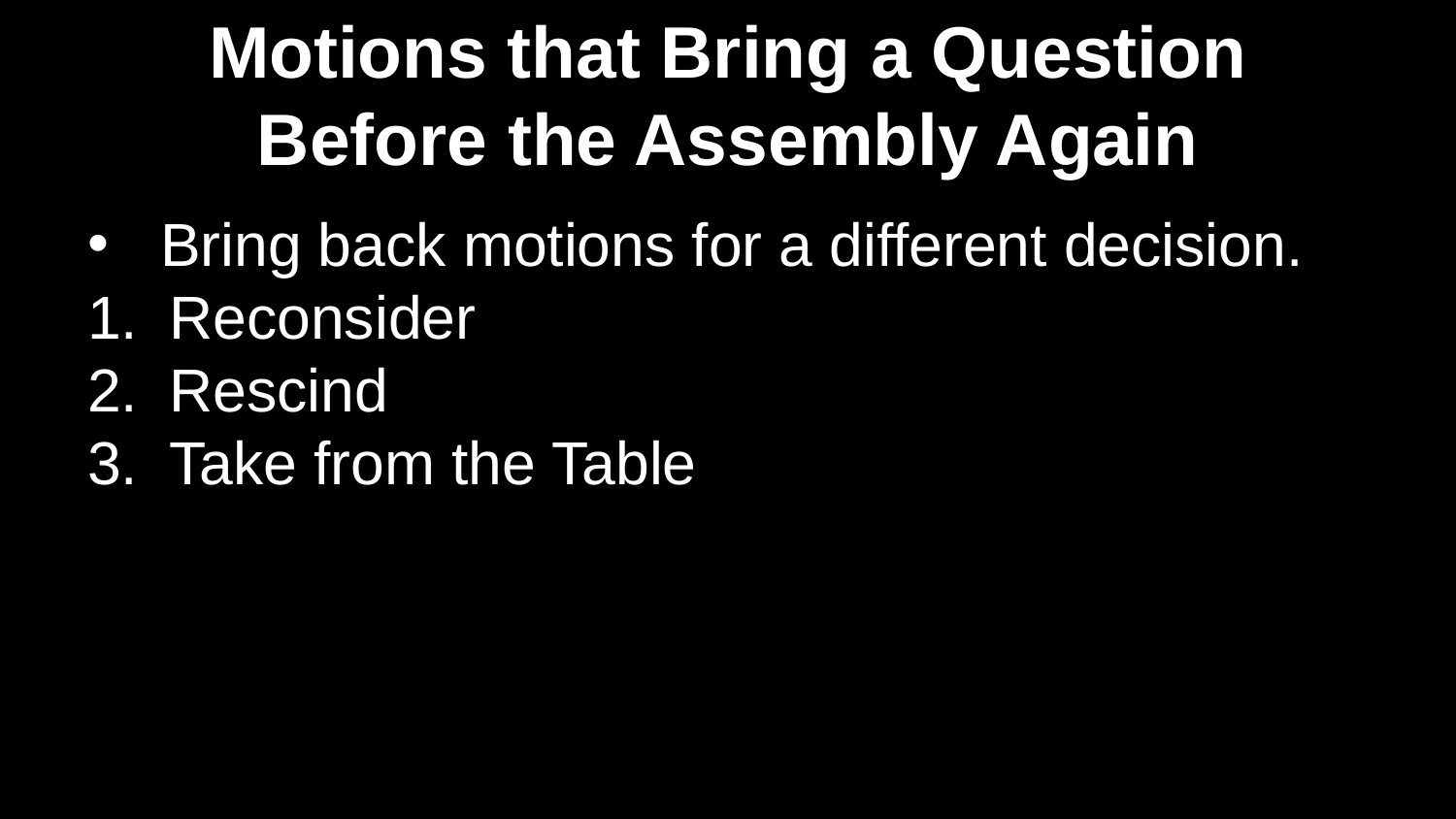

# Motions that Bring a Question Before the Assembly Again
Bring back motions for a different decision.
Reconsider
Rescind
Take from the Table